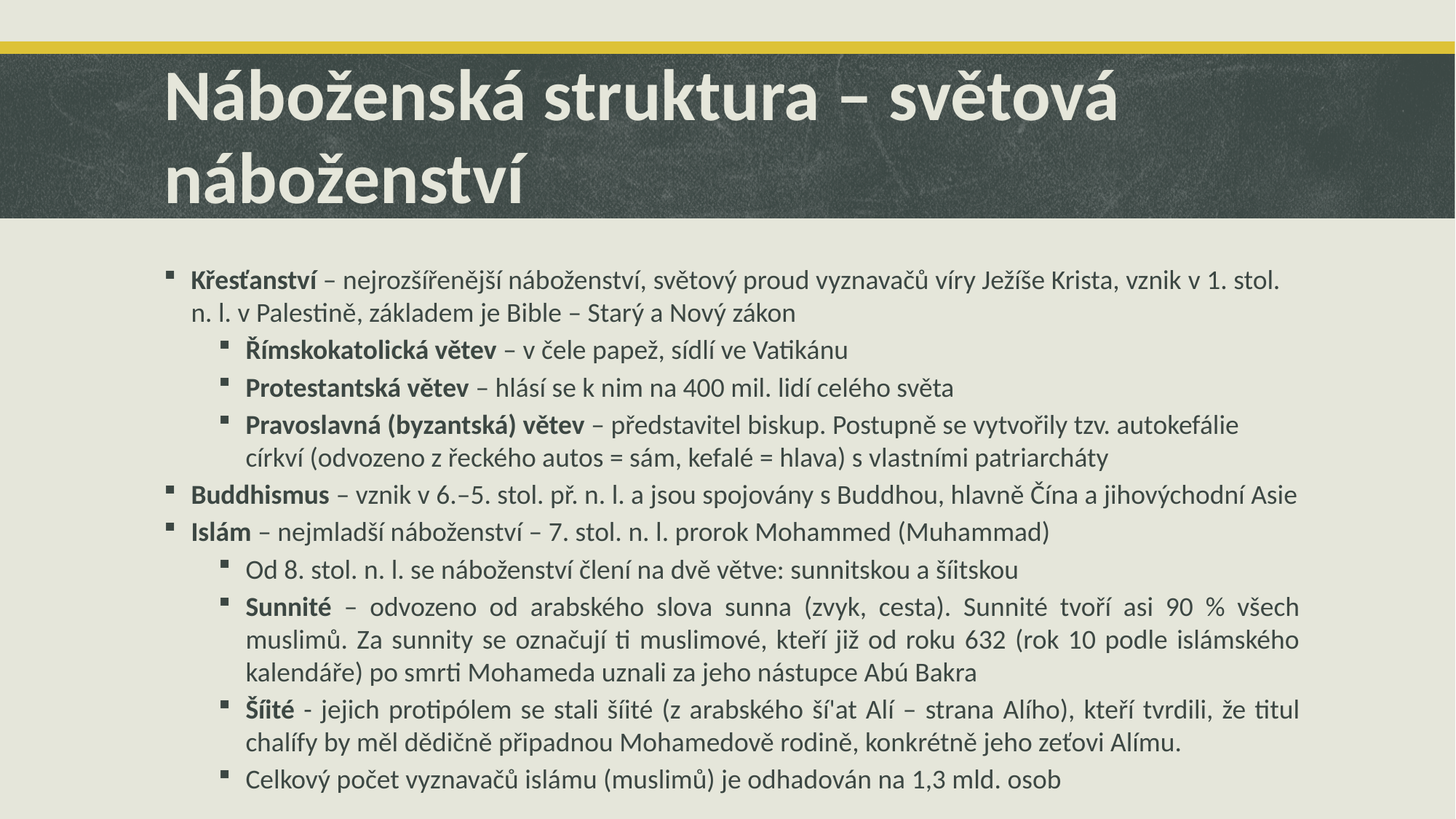

# Náboženská struktura – světová náboženství
Křesťanství – nejrozšířenější náboženství, světový proud vyznavačů víry Ježíše Krista, vznik v 1. stol. n. l. v Palestině, základem je Bible – Starý a Nový zákon
Římskokatolická větev – v čele papež, sídlí ve Vatikánu
Protestantská větev – hlásí se k nim na 400 mil. lidí celého světa
Pravoslavná (byzantská) větev – představitel biskup. Postupně se vytvořily tzv. autokefálie církví (odvozeno z řeckého autos = sám, kefalé = hlava) s vlastními patriarcháty
Buddhismus – vznik v 6.–5. stol. př. n. l. a jsou spojovány s Buddhou, hlavně Čína a jihovýchodní Asie
Islám – nejmladší náboženství – 7. stol. n. l. prorok Mohammed (Muhammad)
Od 8. stol. n. l. se náboženství člení na dvě větve: sunnitskou a šíitskou
Sunnité – odvozeno od arabského slova sunna (zvyk, cesta). Sunnité tvoří asi 90 % všech muslimů. Za sunnity se označují ti muslimové, kteří již od roku 632 (rok 10 podle islámského kalendáře) po smrti Mohameda uznali za jeho nástupce Abú Bakra
Šíité - jejich protipólem se stali šíité (z arabského ší'at Alí – strana Alího), kteří tvrdili, že titul chalífy by měl dědičně připadnou Mohamedově rodině, konkrétně jeho zeťovi Alímu.
Celkový počet vyznavačů islámu (muslimů) je odhadován na 1,3 mld. osob